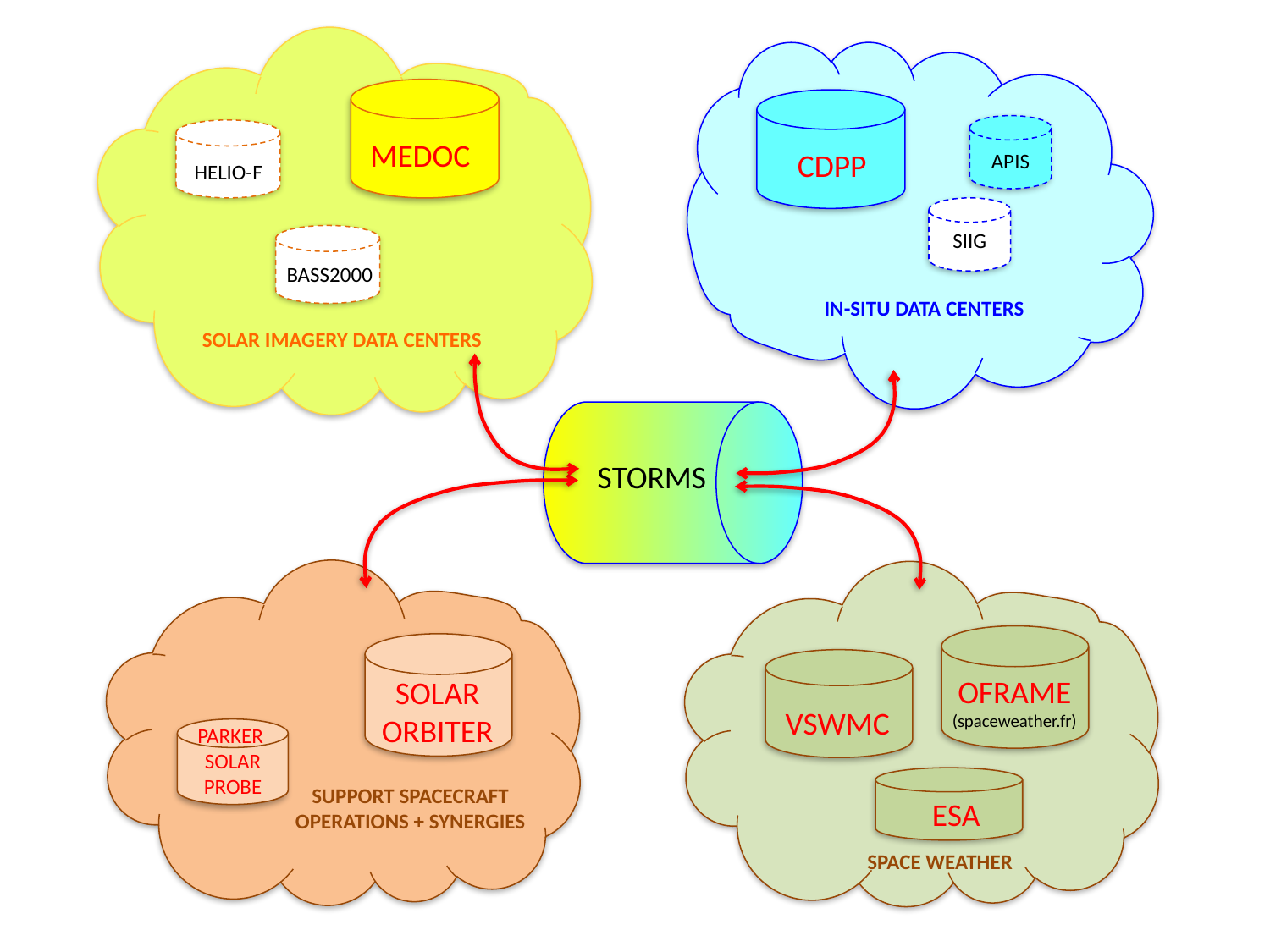

MEDOC
CDPP
APIS
HELIO-F

SIIG

BASS2000
IN-SITU DATA CENTERS
SOLAR IMAGERY DATA CENTERS

STORMS

OFRAME
(spaceweather.fr)
SOLAR
ORBITER
VSWMC
PARKER
SOLAR
PROBE

SUPPORT SPACECRAFT OPERATIONS + SYNERGIES
ESA
SPACE WEATHER